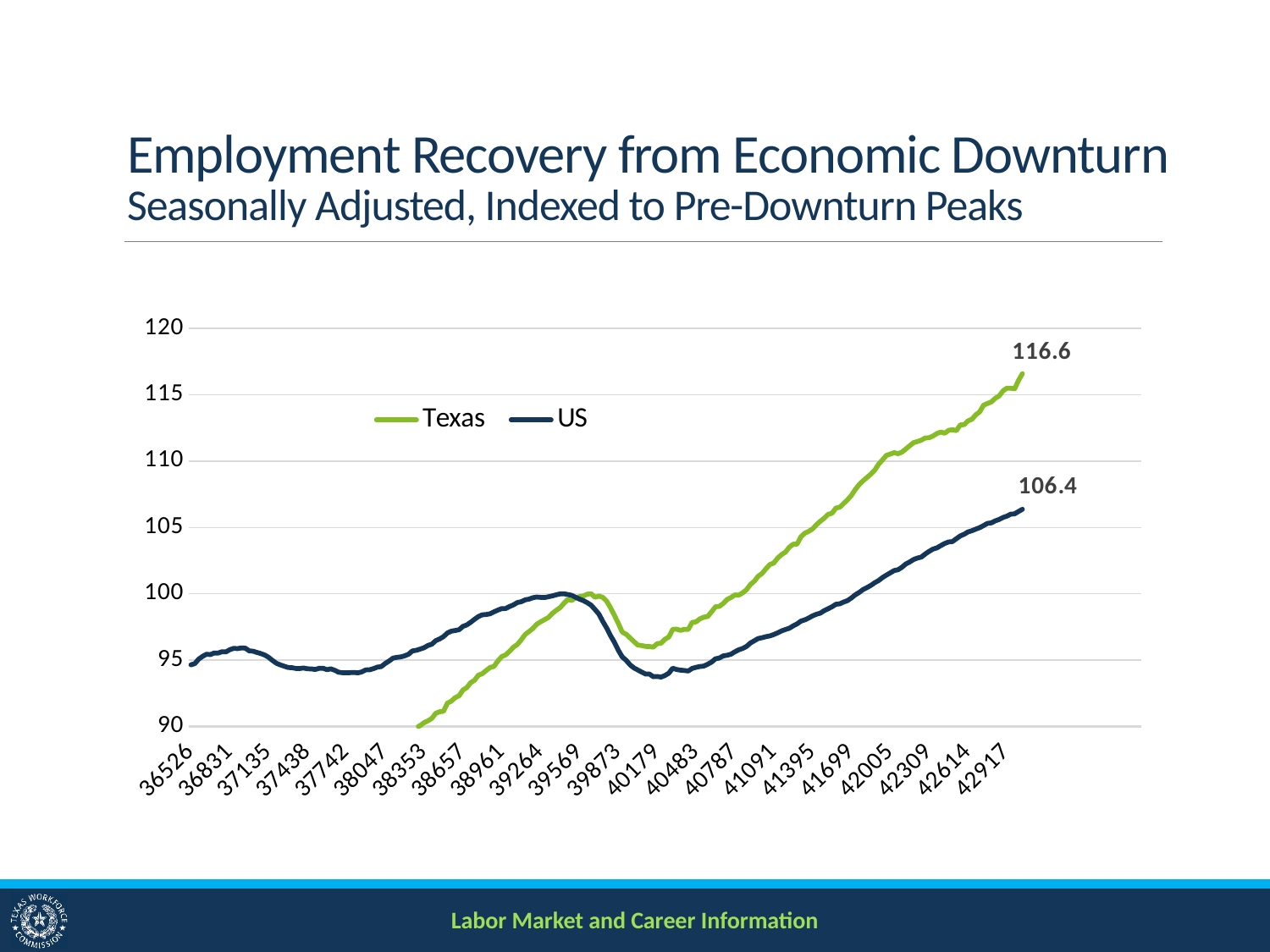

# Employment Recovery from Economic Downturn Seasonally Adjusted, Indexed to Pre-Downturn Peaks

### Chart

| Category |  |  |
|---|---|---|
| 36526 | 87.51768133319594 | 94.63916781044571 |
| 36557 | 87.73407274873303 | 94.73380047677526 |
| 36586 | 88.0216578767412 | 95.0718774832045 |
| 36617 | 88.09940890483462 | 95.27920248501047 |
| 36647 | 88.50127867654636 | 95.4424618940981 |
| 36678 | 88.6183735983738 | 95.41067687639962 |
| 36708 | 88.70268194208954 | 95.53781694719353 |
| 36739 | 88.9659113263576 | 95.52842591923716 |
| 36770 | 89.16075727627845 | 95.62594813263021 |
| 36800 | 89.25255969499115 | 95.61583471790797 |
| 36831 | 89.38276924806325 | 95.78053890052735 |
| 36861 | 89.61040177609577 | 95.88311782128152 |
| 36892 | 89.66192354169984 | 95.86505815213465 |
| 36923 | 89.74904216353946 | 95.91706999927762 |
| 36951 | 89.81274180101357 | 95.897565556599 |
| 36982 | 89.73873781041863 | 95.69529726215416 |
| 37012 | 89.69002632293844 | 95.66712417828505 |
| 37043 | 89.68346900731609 | 95.57321389872138 |
| 37073 | 89.43241749491808 | 95.49302896770932 |
| 37104 | 89.48581277927138 | 95.3803366322329 |
| 37135 | 89.33031072308457 | 95.20624142165715 |
| 37165 | 88.95092317636369 | 94.9700209492162 |
| 37196 | 88.77668593268447 | 94.75980640034675 |
| 37226 | 88.59589137338291 | 94.63555587661634 |
| 37257 | 88.54249608902961 | 94.53803366322329 |
| 37288 | 88.48066997030473 | 94.43978906306437 |
| 37316 | 88.56404155464585 | 94.42461894098099 |
| 37347 | 88.541559329655 | 94.3682727732428 |
| 37377 | 88.62961471086922 | 94.36466083941342 |
| 37408 | 88.56685183276973 | 94.4051144983024 |
| 37438 | 88.4122865359575 | 94.34443400996894 |
| 37469 | 88.48722728592706 | 94.3343205952467 |
| 37500 | 88.56685183276973 | 94.29097738929423 |
| 37530 | 88.39917190471283 | 94.3791085747309 |
| 37561 | 88.42727468595142 | 94.38849960268728 |
| 37591 | 88.34109282348643 | 94.27436249367912 |
| 37622 | 88.31205328287322 | 94.34082207613956 |
| 37653 | 88.1996421579189 | 94.23318644802427 |
| 37681 | 88.04601362048132 | 94.08220761395651 |
| 37712 | 88.05725473297674 | 94.05042259625803 |
| 37742 | 87.97950370488333 | 94.04536588889691 |
| 37773 | 87.9008159174153 | 94.05258975655566 |
| 37803 | 87.82681192682035 | 94.0684822654049 |
| 37834 | 87.92891869865387 | 94.03886440800405 |
| 37865 | 88.06006501110059 | 94.11399263165498 |
| 37895 | 88.09940890483462 | 94.2606371451275 |
| 37926 | 88.18465400792499 | 94.26858339955211 |
| 37956 | 88.26427855476764 | 94.35743697175468 |
| 37987 | 88.53781229215652 | 94.47229646752872 |
| 38018 | 88.61087952337682 | 94.50697103229069 |
| 38047 | 88.72610092645502 | 94.74608105179513 |
| 38078 | 88.92469391387434 | 94.92740013002961 |
| 38108 | 88.99214058884695 | 95.14917286715307 |
| 38139 | 89.09424736068047 | 95.20479664812541 |
| 38169 | 89.3134490543414 | 95.23730405258975 |
| 38200 | 89.47363490740133 | 95.32326807772881 |
| 38231 | 89.43148073554346 | 95.44029473380049 |
| 38261 | 89.86051652911917 | 95.69024055479304 |
| 38292 | 89.92421616659328 | 95.73791808134075 |
| 38322 | 90.06566683216082 | 95.83110597413855 |
| 38353 | 90.28486852582176 | 95.92935057429747 |
| 38384 | 90.42725595076394 | 96.10200101134147 |
| 38412 | 90.60805051006547 | 96.19952322473452 |
| 38443 | 90.9893115755356 | 96.46247200751283 |
| 38473 | 91.10828001611226 | 96.5903344650726 |
| 38504 | 91.14106659422394 | 96.76731922271185 |
| 38534 | 91.75558074397429 | 97.03749187314888 |
| 38565 | 91.90265196578954 | 97.17907967926027 |
| 38596 | 92.16869162818146 | 97.22747959257386 |
| 38626 | 92.30826877499977 | 97.28816008090732 |
| 38657 | 92.74479864357242 | 97.5344939680705 |
| 38687 | 92.9265299622486 | 97.64790869031279 |
| 38718 | 93.29654991522328 | 97.84873221122588 |
| 38749 | 93.48858558702027 | 98.07628404247635 |
| 38777 | 93.86703637436652 | 98.27999711045294 |
| 38808 | 93.97851073994623 | 98.41219388860796 |
| 38838 | 94.22019465859805 | 98.43025355775482 |
| 38869 | 94.44408014913209 | 98.48732211225891 |
| 38899 | 94.52370469597474 | 98.63613378602905 |
| 38930 | 94.93962585830577 | 98.76833056418405 |
| 38961 | 95.26561812067335 | 98.87885573936286 |
| 38991 | 95.39114387687235 | 98.88463483348986 |
| 39022 | 95.6637408548866 | 99.03561366755761 |
| 39052 | 95.97380820788564 | 99.15914180452215 |
| 39083 | 96.17427471405419 | 99.332514628332 |
| 39114 | 96.52368596078725 | 99.39680705049484 |
| 39142 | 96.92555573249899 | 99.53406053601098 |
| 39173 | 97.14944122303304 | 99.59185147728094 |
| 39203 | 97.38175754793866 | 99.69515278480098 |
| 39234 | 97.69931897593466 | 99.74933179224156 |
| 39264 | 97.8847973321093 | 99.72477064220183 |
| 39295 | 98.0487302226677 | 99.71032290688434 |
| 39326 | 98.20704255697838 | 99.7738929422813 |
| 39356 | 98.51523639122819 | 99.83457343061475 |
| 39387 | 98.74380567863533 | 99.91692552192444 |
| 39417 | 98.94333542542927 | 99.98771942498014 |
| 39448 | 99.28431583779074 | 100.0 |
| 39479 | 99.57377448454815 | 99.93931951166655 |
| 39508 | 99.49133965958164 | 99.88297334392834 |
| 39539 | 99.69461644387407 | 99.73127212309471 |
| 39569 | 99.77798802821519 | 99.59690818464205 |
| 39600 | 99.83044655319388 | 99.4798815285704 |
| 39630 | 99.96252962501522 | 99.32601314743914 |
| 39661 | 100.0 | 99.13313588095066 |
| 39692 | 99.73115005948422 | 98.80806183630716 |
| 39722 | 99.82014220007306 | 98.46565050928267 |
| 39753 | 99.7255295032365 | 97.91230224662284 |
| 39783 | 99.44169141272681 | 97.41096583110598 |
| 39814 | 98.93584135043231 | 96.83811312576753 |
| 39845 | 98.36441813191445 | 96.33099761612367 |
| 39873 | 97.76114509465953 | 95.736473307809 |
| 39904 | 97.10822381054979 | 95.24019359965325 |
| 39934 | 96.94803795748986 | 94.98808061836307 |
| 39965 | 96.67356746072636 | 94.64783645163621 |
| 39995 | 96.39909696396288 | 94.4101712056635 |
| 40026 | 96.13680433906943 | 94.25630282453226 |
| 40057 | 96.09933396408465 | 94.09737773603987 |
| 40087 | 96.02907701098819 | 93.95001083580149 |
| 40118 | 96.02720349223894 | 93.94856606226973 |
| 40148 | 95.97287144851101 | 93.74990970165426 |
| 40179 | 96.23422731402984 | 93.76652459726938 |
| 40210 | 96.27825500463696 | 93.7174022971899 |
| 40238 | 96.56490337327051 | 93.83587372679332 |
| 40269 | 96.73633033882587 | 94.01141371090081 |
| 40299 | 97.3161843917153 | 94.38994437621902 |
| 40330 | 97.33304606045846 | 94.29097738929423 |
| 40360 | 97.23562308549802 | 94.24185508921477 |
| 40391 | 97.32086818858839 | 94.21584916564328 |
| 40422 | 97.3115005948422 | 94.17828505381782 |
| 40452 | 97.83889612275296 | 94.36755038647692 |
| 40483 | 97.87730325711235 | 94.45351441161598 |
| 40513 | 98.10306226639564 | 94.51636206024706 |
| 40544 | 98.23514533821697 | 94.54742469117966 |
| 40575 | 98.28198330694794 | 94.68395578992993 |
| 40603 | 98.63420483180485 | 94.84649281225168 |
| 40634 | 99.01452913790034 | 95.09643863324425 |
| 40664 | 99.0463789566374 | 95.15206241421657 |
| 40695 | 99.26464389092374 | 95.31459943653833 |
| 40725 | 99.56440689080196 | 95.36444412338366 |
| 40756 | 99.71428839074107 | 95.44390666762985 |
| 40787 | 99.90632406253806 | 95.62305858556671 |
| 40817 | 99.89508295004262 | 95.77403741963447 |
| 40848 | 100.06463639684875 | 95.87589395362276 |
| 40878 | 100.30257327800207 | 96.02687278769054 |
| 40909 | 100.69601221534224 | 96.28548724987358 |
| 40940 | 100.94144317149254 | 96.45669291338582 |
| 40969 | 101.3152101619657 | 96.62500902983457 |
| 41000 | 101.53160157750278 | 96.68135519757278 |
| 41030 | 101.87726578673737 | 96.76442967564834 |
| 41061 | 102.19951101160645 | 96.8193310698548 |
| 41091 | 102.30536482093844 | 96.92263237737485 |
| 41122 | 102.68194208953547 | 97.05049483493463 |
| 41153 | 102.94329795505428 | 97.19713934840713 |
| 41183 | 103.13346010810203 | 97.3026078162248 |
| 41214 | 103.50160654232748 | 97.39796286932022 |
| 41244 | 103.72830231098537 | 97.5742252401936 |
| 41275 | 103.73579638598234 | 97.7266488477931 |
| 41306 | 104.29129469513165 | 97.9332514628332 |
| 41334 | 104.56482843252053 | 98.02716174239688 |
| 41365 | 104.70065854184037 | 98.16947193527415 |
| 41395 | 104.89363097301197 | 98.33273134436176 |
| 41426 | 105.20182480726177 | 98.44975800043343 |
| 41456 | 105.46786446965368 | 98.53788918587011 |
| 41487 | 105.69456023831158 | 98.72643213176335 |
| 41518 | 105.97933508819591 | 98.8636856172795 |
| 41548 | 106.06739046941011 | 99.01683161164488 |
| 41579 | 106.45801912862642 | 99.20320739724048 |
| 41609 | 106.52452904422441 | 99.23715957523657 |
| 41640 | 106.80274657848639 | 99.37441306075273 |
| 41671 | 107.08002735337374 | 99.48349346239976 |
| 41699 | 107.41445045011288 | 99.67998266271762 |
| 41730 | 107.8584743936825 | 99.91764790869031 |
| 41760 | 108.22755758728255 | 100.09535505309543 |
| 41791 | 108.51045891841761 | 100.31496062992127 |
| 41821 | 108.76338394956488 | 100.4608827566279 |
| 41852 | 109.01630898071213 | 100.62703171277903 |
| 41883 | 109.31326170246649 | 100.82930000722388 |
| 41913 | 109.76571648040768 | 100.99328180307737 |
| 41944 | 110.08608818652752 | 101.2186664740302 |
| 41974 | 110.42987887701285 | 101.40287509932817 |
| 42005 | 110.52636509259865 | 101.5719136025428 |
| 42036 | 110.63128214255605 | 101.7438416528209 |
| 42064 | 110.55634139258648 | 101.80596691468612 |
| 42095 | 110.67062603629006 | 101.99523224734523 |
| 42125 | 110.90762615806878 | 102.24373329480605 |
| 42156 | 111.14837331734597 | 102.39254496857617 |
| 42186 | 111.38724695787391 | 102.57603120710827 |
| 42217 | 111.47061854221508 | 102.68944592935057 |
| 42248 | 111.57647235154707 | 102.76168460593802 |
| 42278 | 111.73572144523236 | 102.99357075778373 |
| 42309 | 111.75820367022322 | 103.19005995810157 |
| 42339 | 111.8865397045461 | 103.36271039514556 |
| 42370 | 112.07201806072074 | 103.45373112764574 |
| 42401 | 112.18442918567509 | 103.62493679115798 |
| 42430 | 112.093563526337 | 103.78747381347975 |
| 42461 | 112.30995494187408 | 103.89799898865853 |
| 42491 | 112.36335022622738 | 103.92906161959112 |
| 42522 | 112.28934623563245 | 104.14361048905585 |
| 42552 | 112.71931878858277 | 104.35382503792529 |
| 42583 | 112.74180101357365 | 104.4809651087192 |
| 42614 | 113.0200185478356 | 104.66083941342194 |
| 42644 | 113.14929134153311 | 104.75041537239038 |
| 42675 | 113.48465119764685 | 104.86888680199378 |
| 42705 | 113.70197937255857 | 104.98085675070432 |
| 42736 | 114.20501915672921 | 105.13689229213321 |
| 42767 | 114.33710222855056 | 105.30448602181607 |
| 42795 | 114.45045011287951 | 105.3406053601098 |
| 42826 | 114.72211033151913 | 105.49013942064582 |
| 42856 | 114.90384165019532 | 105.5948855016976 |
| 42887 | 115.2841659562908 | 105.74658672253123 |
| 42917 | 115.48744274058322 | 105.84627609622193 |
| 42948 | 115.48744274058322 | 105.99653254352381 |
| 42979 | 115.44060477185225 | 106.02398324062703 |
| 43009 | 116.07104383097113 | 106.20024561150039 |
| 43040 | 116.58157769013873 | 106.36494979411977 |
|  | None | None |
|  | None | None |
|  | None | None |
|  | None | None |
|  | None | None |
|  | None | None |
|  | None | None |
|  | None | None |
|  | None | None |
|  | None | None |
|  | None | None |
|  | None | None |
|  | None | None |
|  | None | None |
|  | None | None |
|  | None | None |
|  | None | None |
|  | None | None |
|  | None | None |
|  | None | None |
|  | None | None |
|  | None | None |
|  | None | None |
|  | None | None |
|  | None | None |
|  | None | None |
|  | None | None |
|  | None | None |
|  | None | None |
|  | None | None |